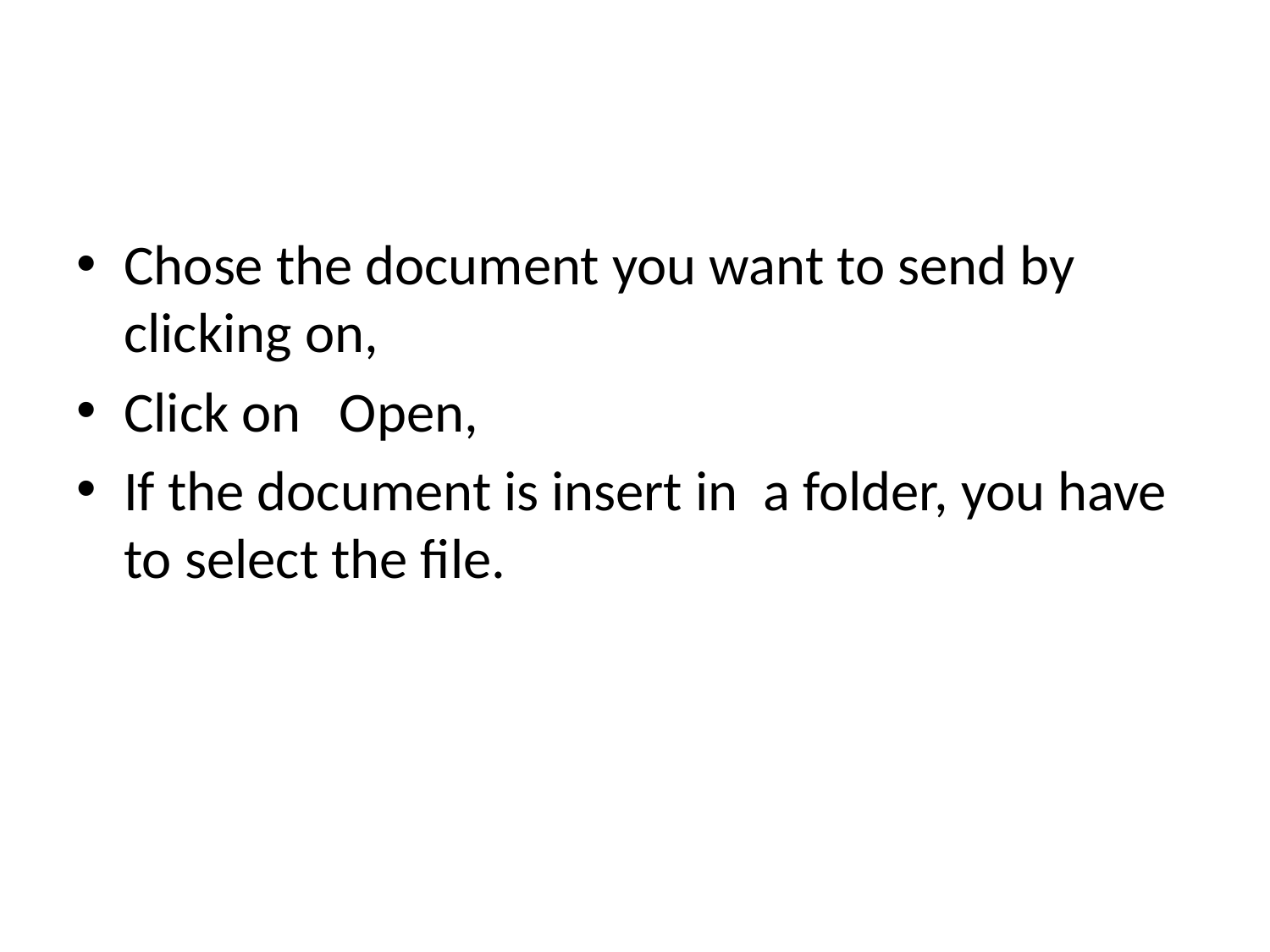

#
Chose the document you want to send by clicking on,
Click on   Open,
If the document is insert in  a folder, you have to select the file.